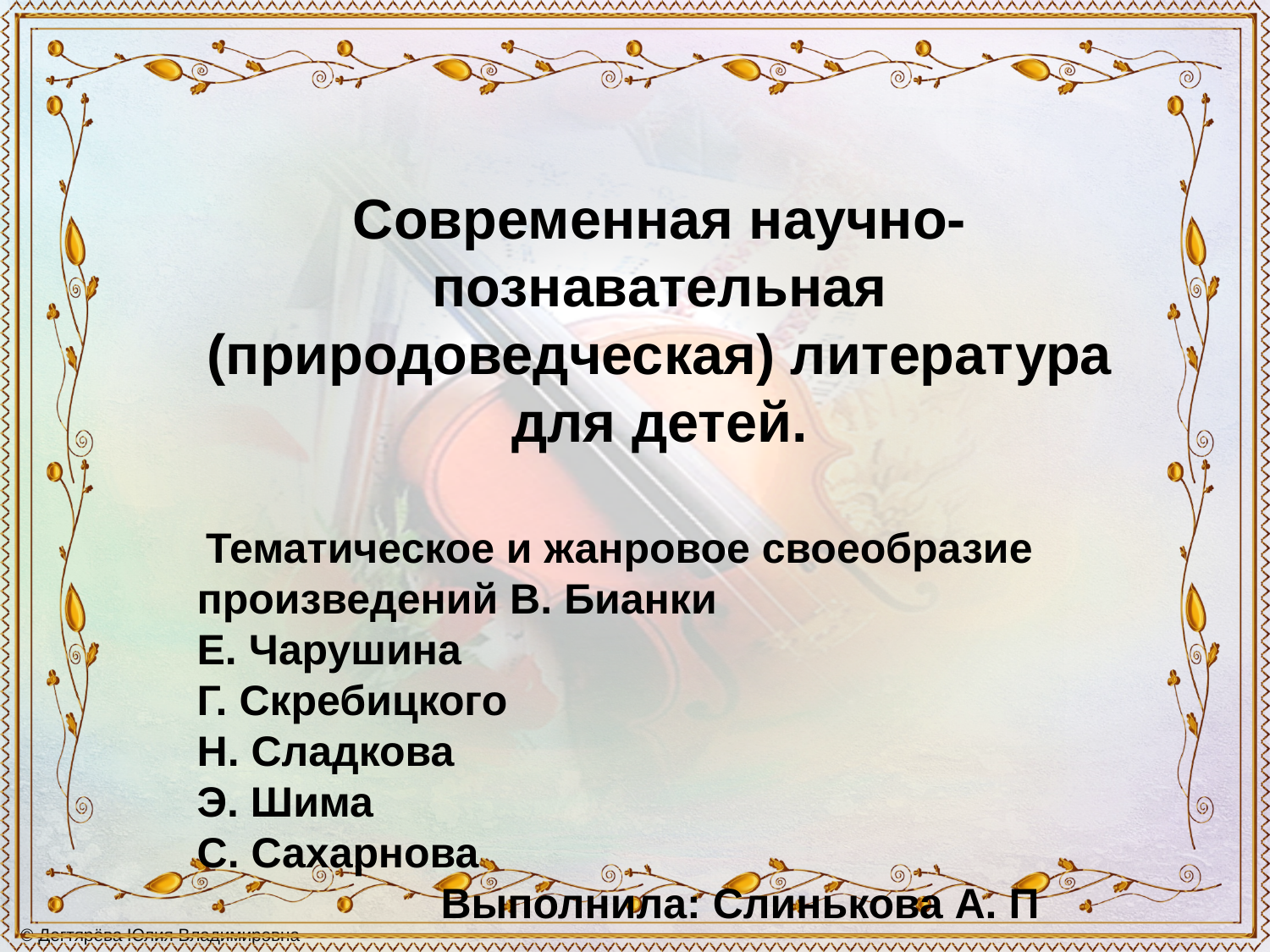

Современная научно-познавательная (природоведческая) литература для детей.

 Тематическое и жанровое своеобразие произведений В. Бианки
Е. Чарушина
Г. Скребицкого
Н. Сладкова
Э. Шима
С. Сахарнова
Выполнила: Слинькова А. П